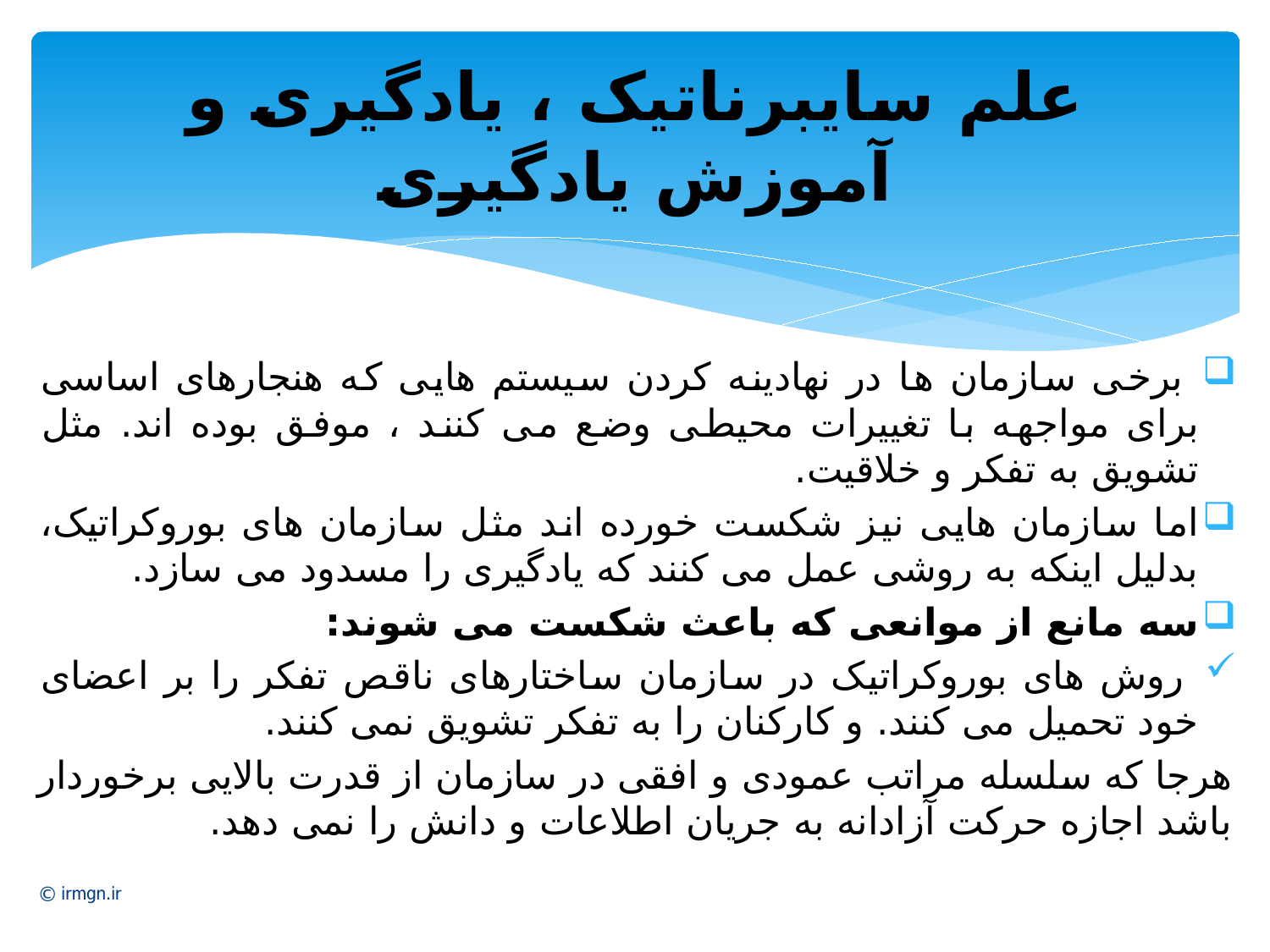

# علم سایبرناتیک ، یادگیری و آموزش یادگیری
 برخی سازمان ها در نهادینه کردن سیستم هایی که هنجارهای اساسی برای مواجهه با تغییرات محیطی وضع می کنند ، موفق بوده اند. مثل تشویق به تفکر و خلاقیت.
اما سازمان هایی نیز شکست خورده اند مثل سازمان های بوروکراتیک، بدلیل اینکه به روشی عمل می کنند که یادگیری را مسدود می سازد.
سه مانع از موانعی که باعث شکست می شوند:
 روش های بوروکراتیک در سازمان ساختارهای ناقص تفکر را بر اعضای خود تحمیل می کنند. و کارکنان را به تفکر تشویق نمی کنند.
هرجا که سلسله مراتب عمودی و افقی در سازمان از قدرت بالایی برخوردار باشد اجازه حرکت آزادانه به جریان اطلاعات و دانش را نمی دهد.
© irmgn.ir